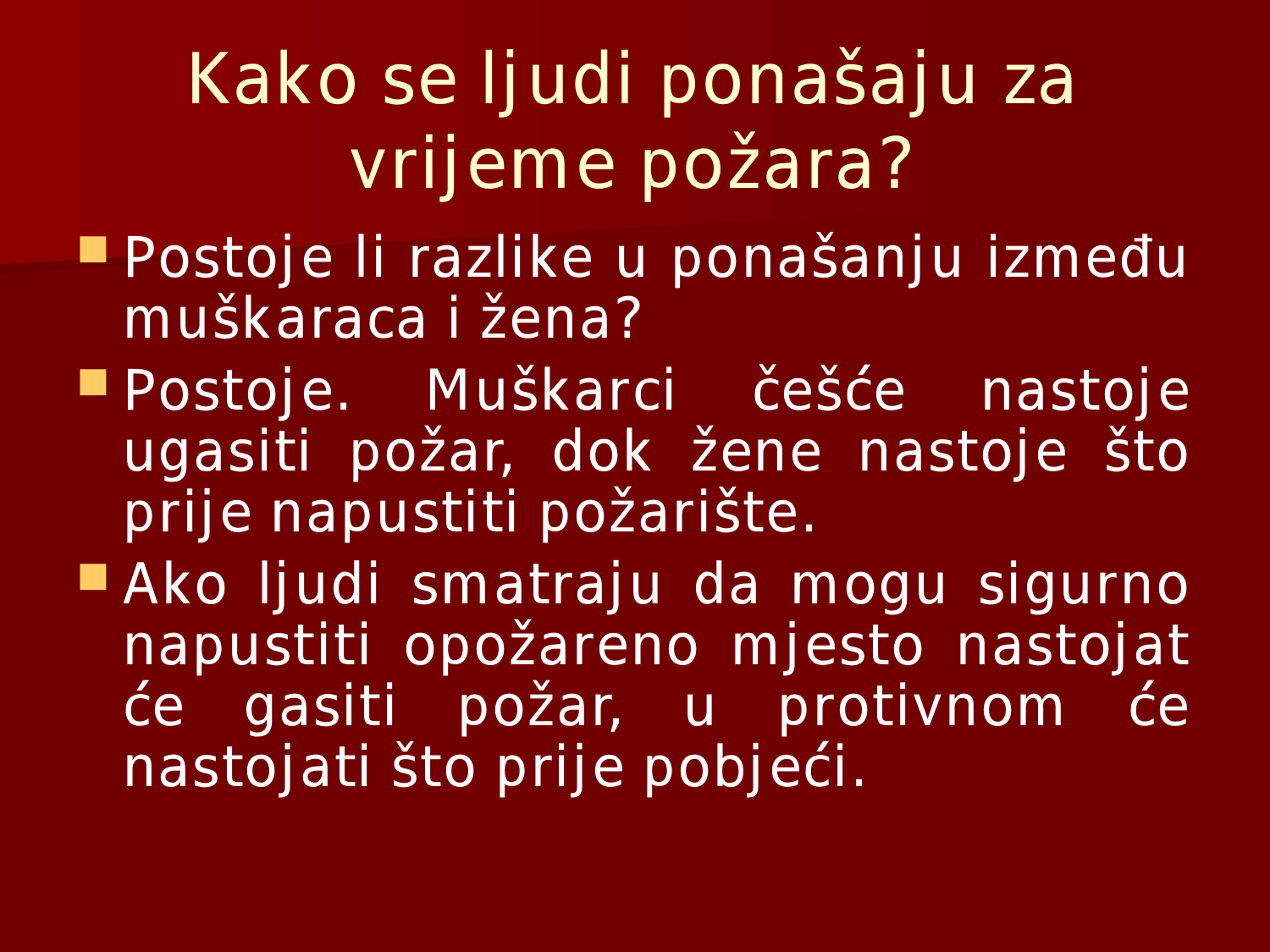

# Kako se ljudi ponašaju za vrijeme požara?
Postoje li razlike u ponašanju između muškaraca i žena?
Postoje. Muškarci češće nastoje ugasiti požar, dok žene nastoje što prije napustiti požarište.
Ako ljudi smatraju da mogu sigurno napustiti opožareno mjesto nastojat će gasiti požar, u protivnom će nastojati što prije pobjeći.